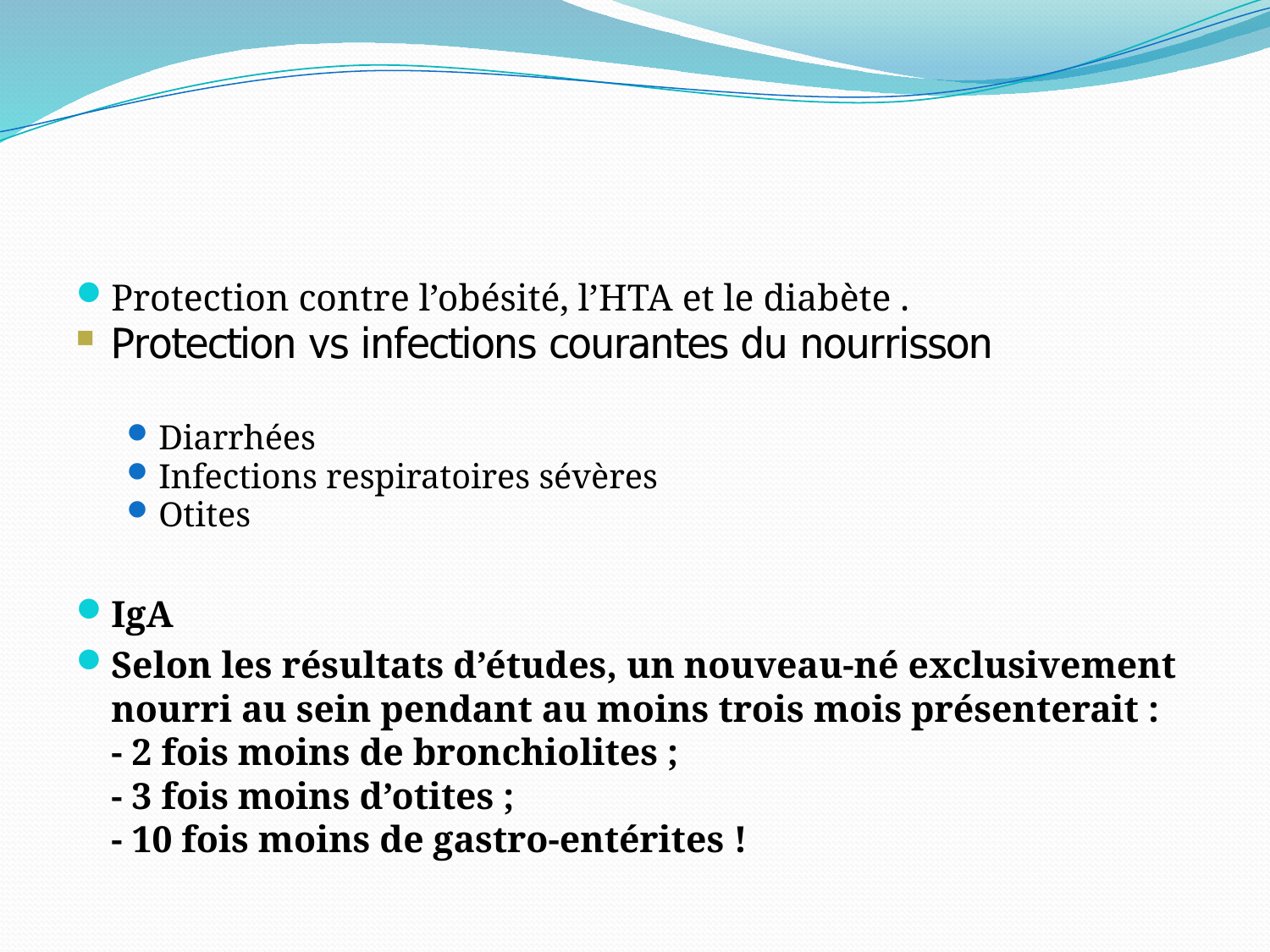

#
Protection contre l’obésité, l’HTA et le diabète .
Protection vs infections courantes du nourrisson

Diarrhées
Infections respiratoires sévères
Otites

IgA
Selon les résultats d’études, un nouveau-né exclusivement nourri au sein pendant au moins trois mois présenterait :
- 2 fois moins de bronchiolites ;
- 3 fois moins d’otites ;
- 10 fois moins de gastro-entérites !